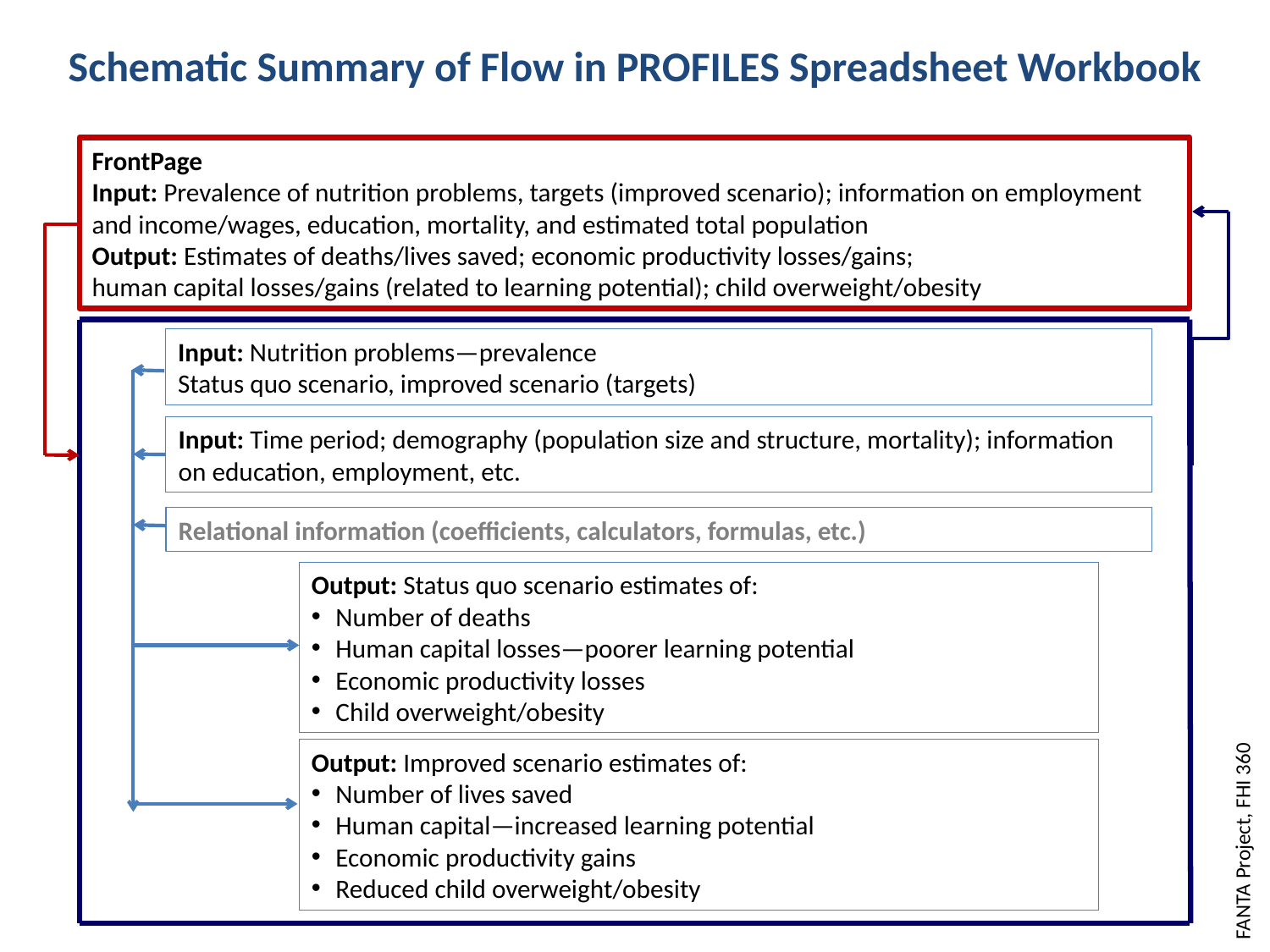

Schematic Summary of Flow in PROFILES Spreadsheet Workbook
FrontPage
Input: Prevalence of nutrition problems, targets (improved scenario); information on employment and income/wages, education, mortality, and estimated total population
Output: Estimates of deaths/lives saved; economic productivity losses/gains;
human capital losses/gains (related to learning potential); child overweight/obesity
Input: Nutrition problems—prevalence
Status quo scenario, improved scenario (targets)
Input: Time period; demography (population size and structure, mortality); information on education, employment, etc.
Relational information (coefficients, calculators, formulas, etc.)
Output: Status quo scenario estimates of:
Number of deaths
Human capital losses—poorer learning potential
Economic productivity losses
Child overweight/obesity
Output: Improved scenario estimates of:
Number of lives saved
Human capital—increased learning potential
Economic productivity gains
Reduced child overweight/obesity
FANTA Project, FHI 360